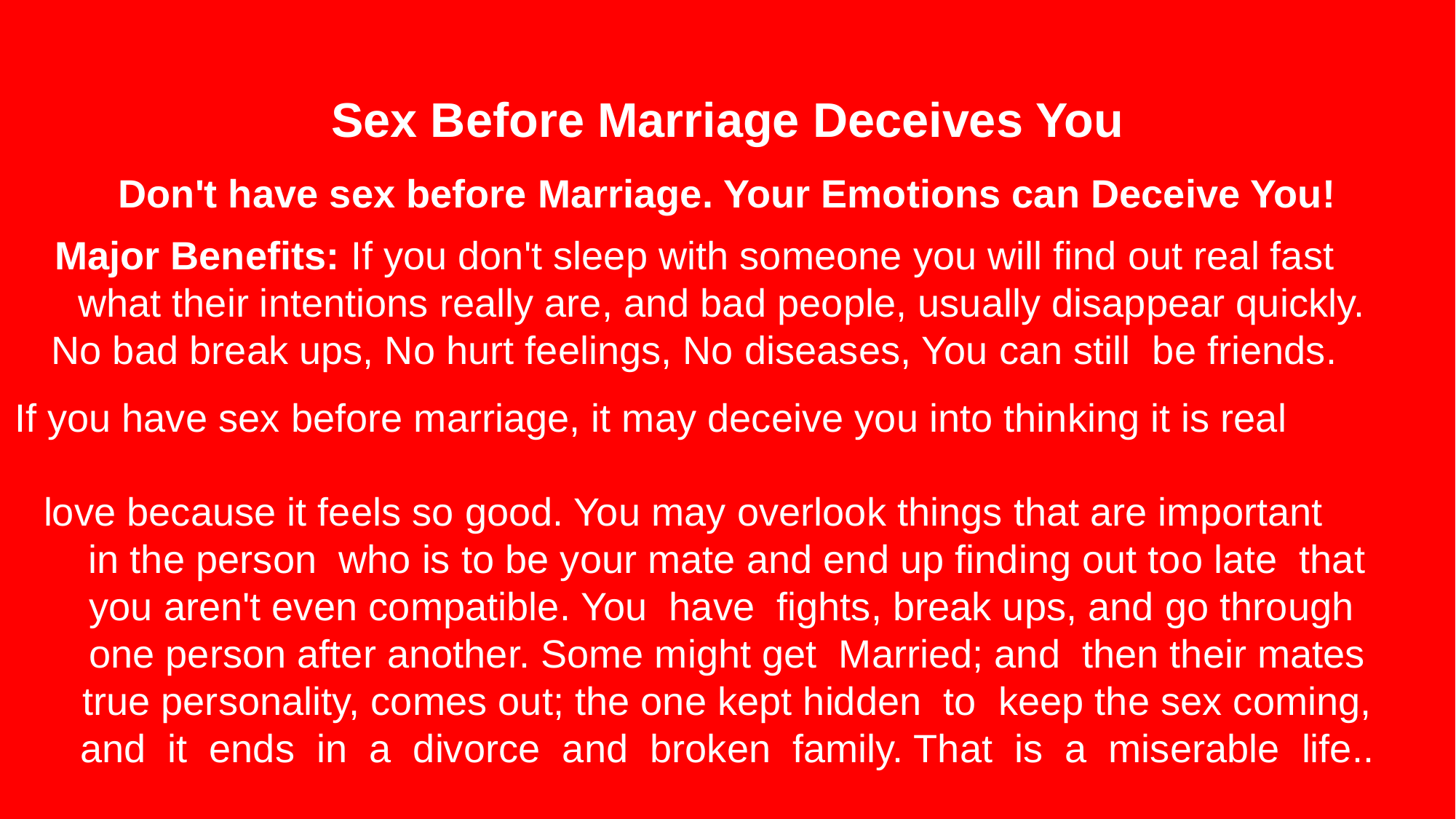

Sex Before Marriage Deceives You

Don't have sex before Marriage. Your Emotions can Deceive You!

Major Benefits: If you don't sleep with someone you will find out real fast
what their intentions really are, and bad people, usually disappear quickly.
No bad break ups, No hurt feelings, No diseases, You can still  be friends.

If you have sex before marriage, it may deceive you into thinking it is real
love because it feels so good. You may overlook things that are important
in the person  who is to be your mate and end up finding out too late  that
you aren't even compatible. You  have  fights, break ups, and go through
one person after another. Some might get  Married; and  then their mates
true personality, comes out; the one kept hidden  to  keep the sex coming,
and  it  ends  in  a  divorce  and  broken  family. That  is  a  miserable  life..